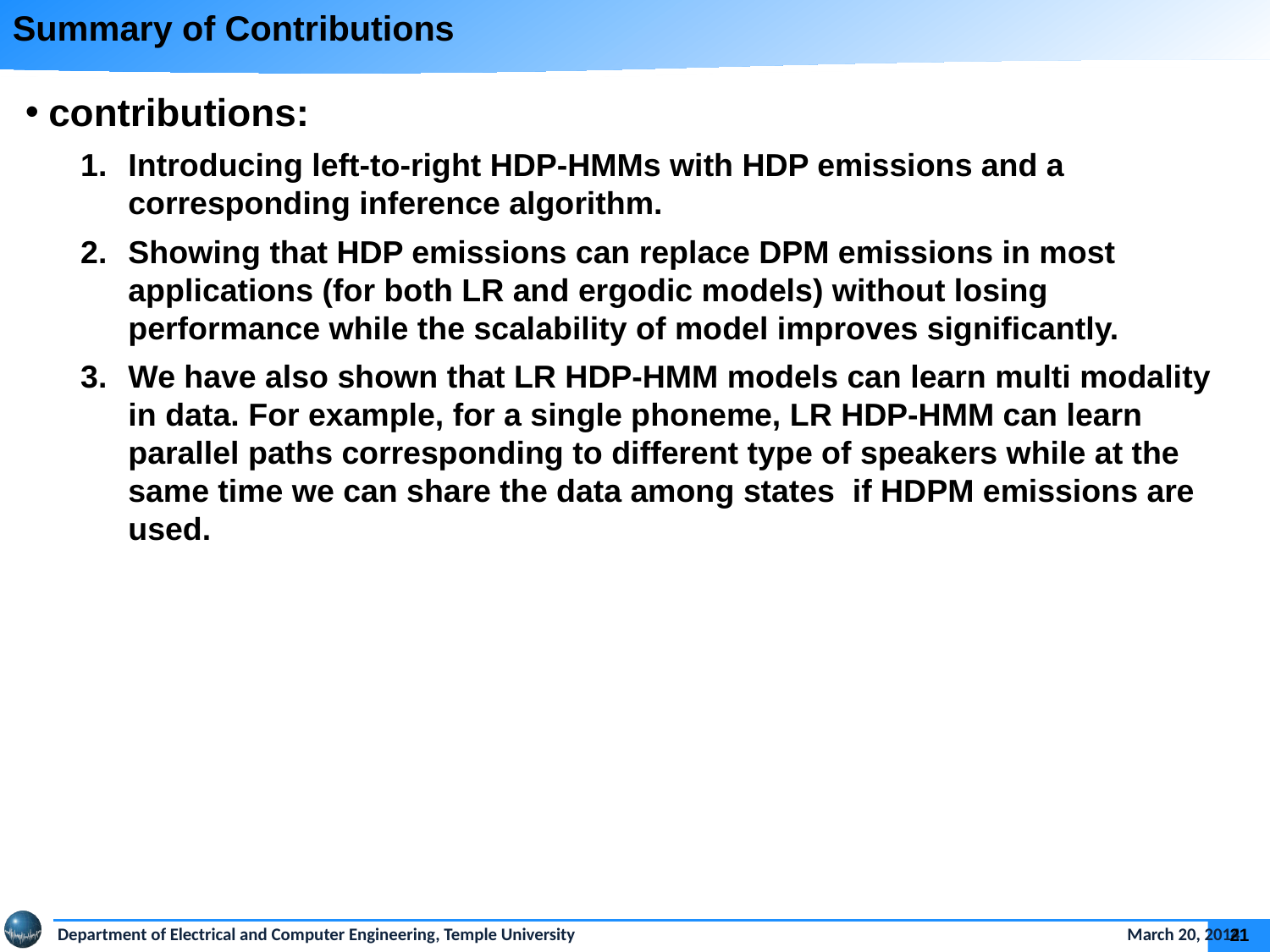

Summary of Contributions
contributions:
Introducing left-to-right HDP-HMMs with HDP emissions and a corresponding inference algorithm.
Showing that HDP emissions can replace DPM emissions in most applications (for both LR and ergodic models) without losing performance while the scalability of model improves significantly.
We have also shown that LR HDP-HMM models can learn multi modality in data. For example, for a single phoneme, LR HDP-HMM can learn parallel paths corresponding to different type of speakers while at the same time we can share the data among states  if HDPM emissions are used.